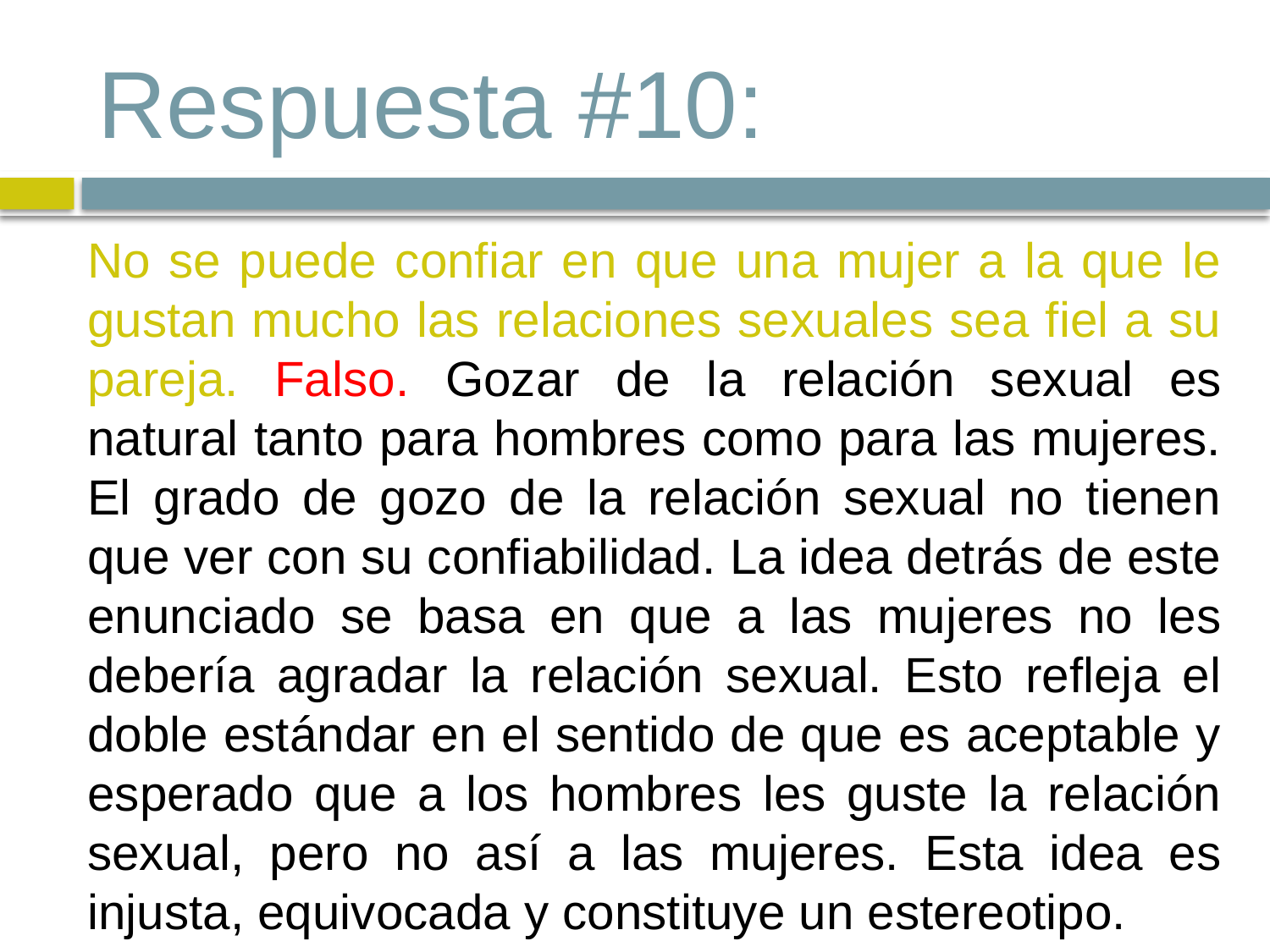

# Respuesta #10:
No se puede confiar en que una mujer a la que le gustan mucho las relaciones sexuales sea fiel a su pareja. Falso. Gozar de la relación sexual es natural tanto para hombres como para las mujeres. El grado de gozo de la relación sexual no tienen que ver con su confiabilidad. La idea detrás de este enunciado se basa en que a las mujeres no les debería agradar la relación sexual. Esto refleja el doble estándar en el sentido de que es aceptable y esperado que a los hombres les guste la relación sexual, pero no así a las mujeres. Esta idea es injusta, equivocada y constituye un estereotipo.